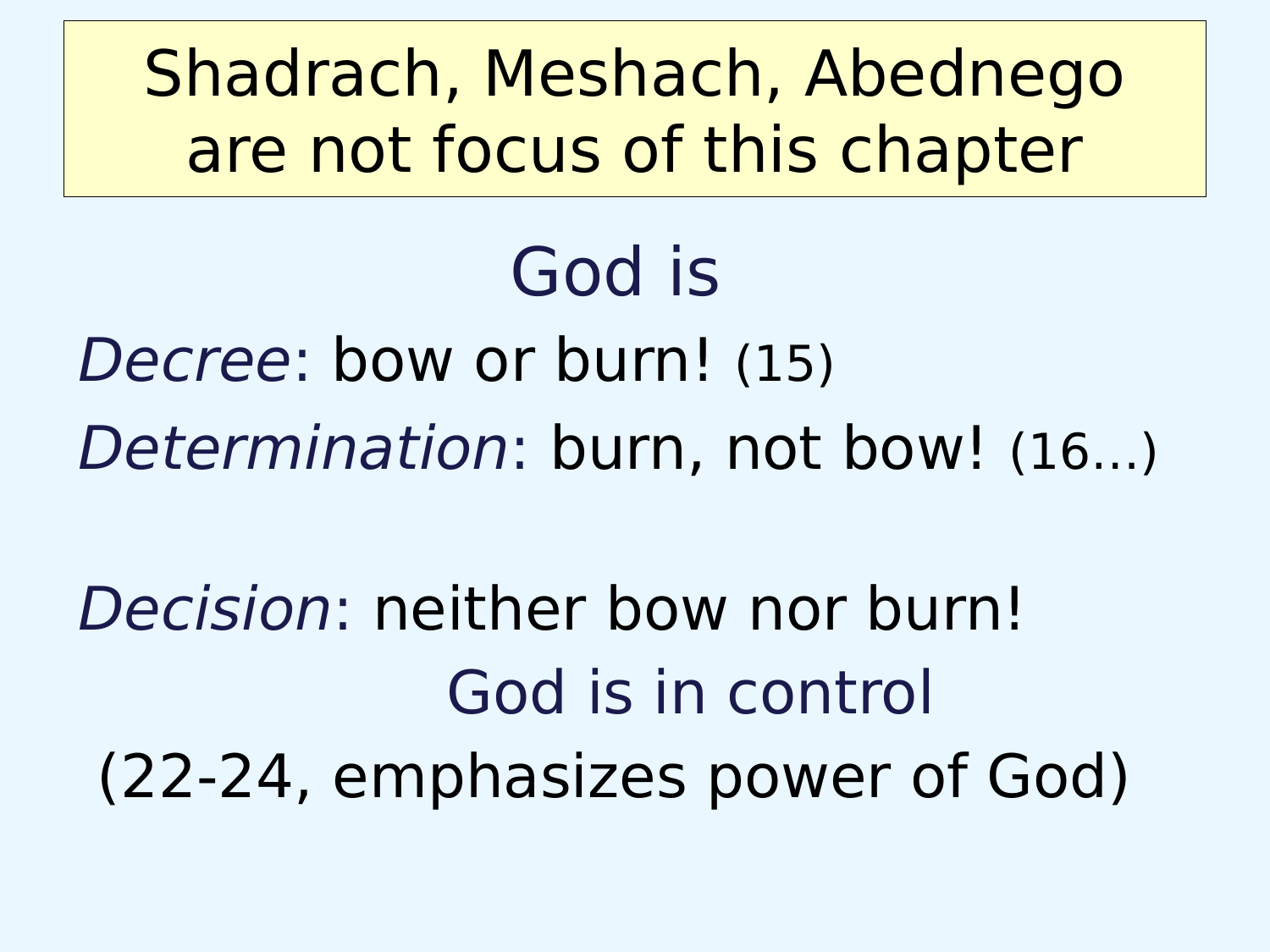

# Shadrach, Meshach, Abednego are not focus of this chapter
God is
Decree: bow or burn! (15)
Determination: burn, not bow! (16…)
Decision: neither bow nor burn!
	God is in control
 (22-24, emphasizes power of God)